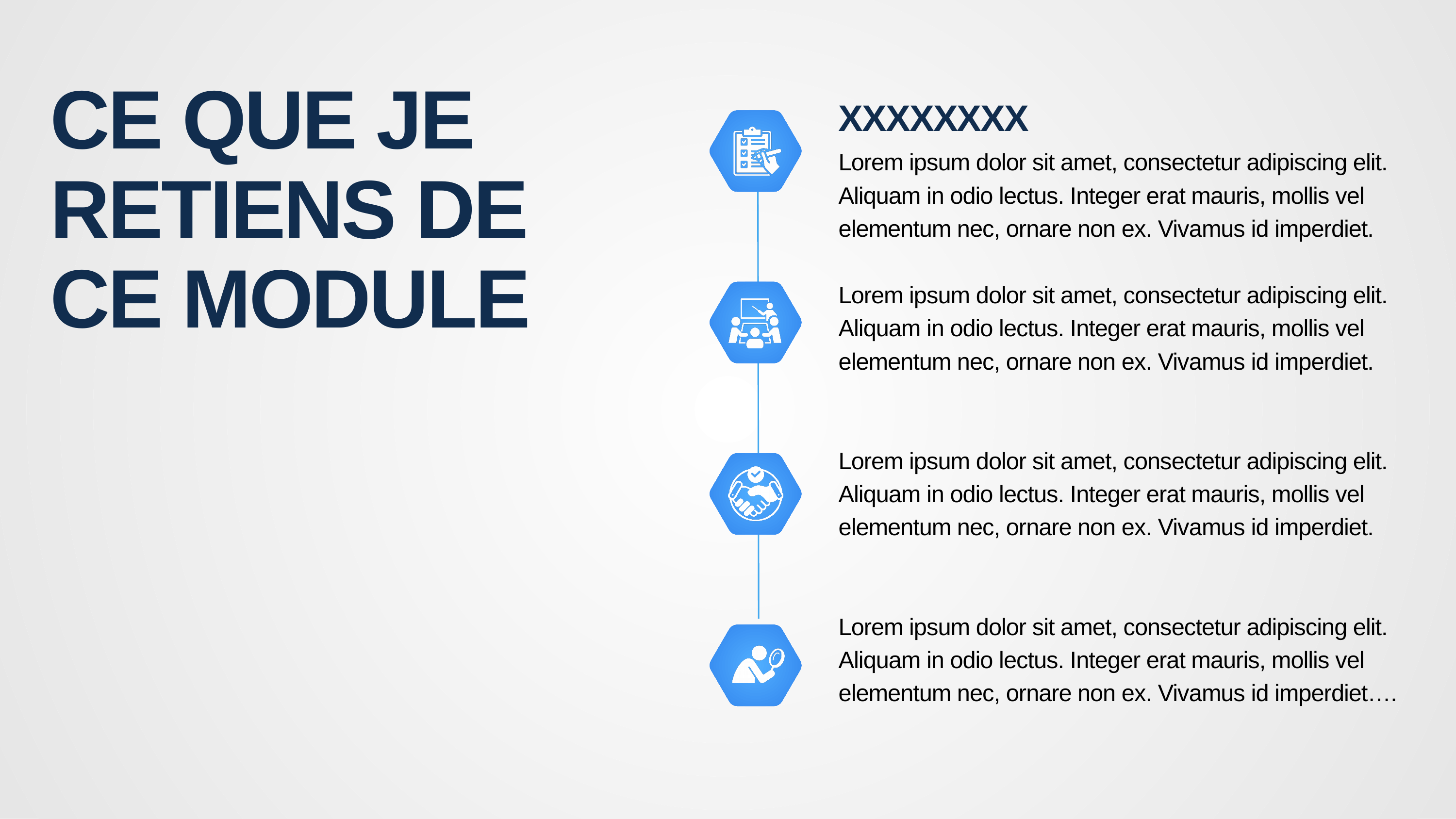

CE QUE JE RETIENS DE CE MODULE

XXXXXXXX

Lorem ipsum dolor sit amet, consectetur adipiscing elit. Aliquam in odio lectus. Integer erat mauris, mollis vel elementum nec, ornare non ex. Vivamus id imperdiet.

Lorem ipsum dolor sit amet, consectetur adipiscing elit. Aliquam in odio lectus. Integer erat mauris, mollis vel elementum nec, ornare non ex. Vivamus id imperdiet.

Lorem ipsum dolor sit amet, consectetur adipiscing elit. Aliquam in odio lectus. Integer erat mauris, mollis vel elementum nec, ornare non ex. Vivamus id imperdiet.

Lorem ipsum dolor sit amet, consectetur adipiscing elit. Aliquam in odio lectus. Integer erat mauris, mollis vel elementum nec, ornare non ex. Vivamus id imperdiet….